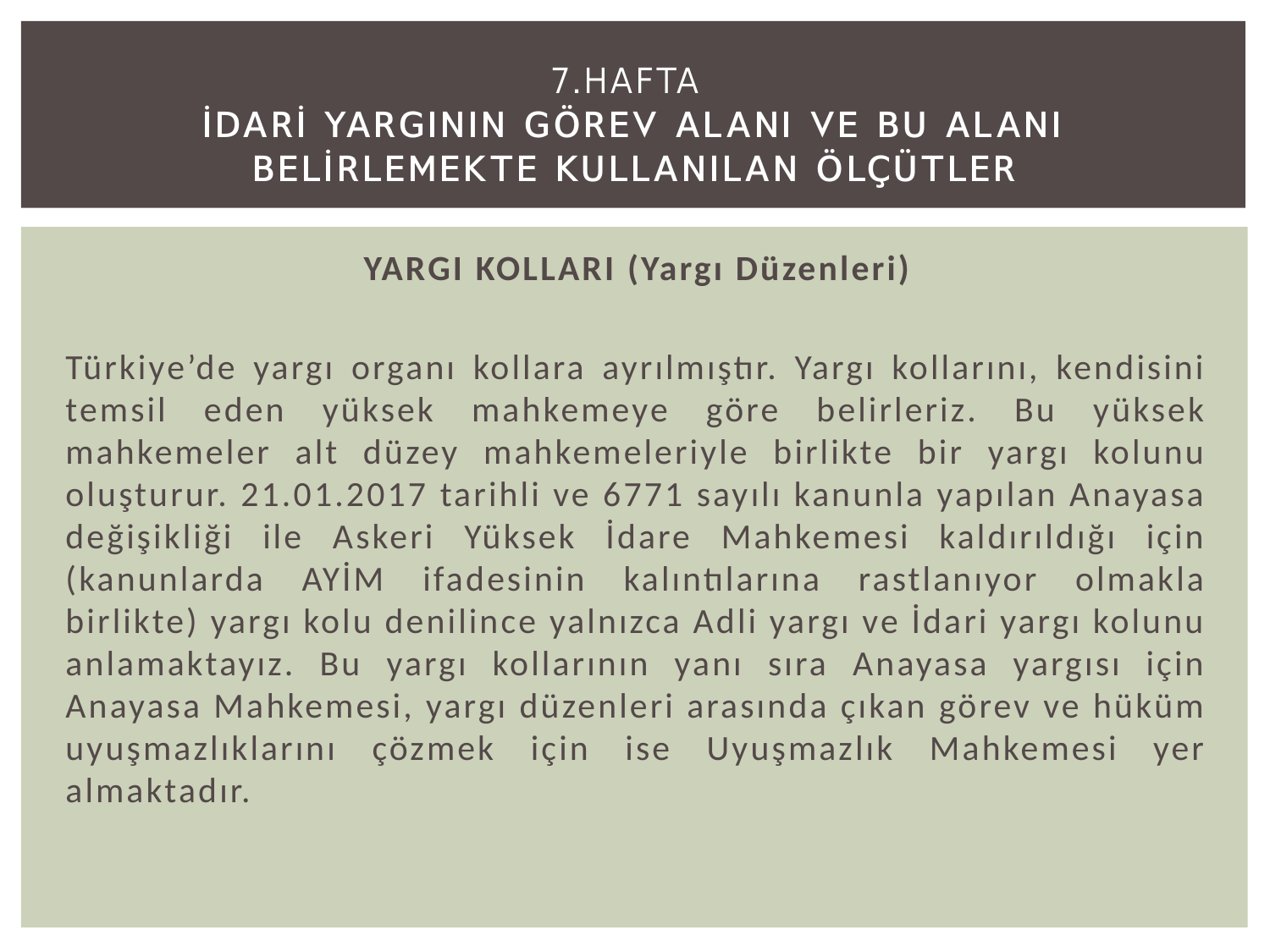

# 7.Hafta İDARİ YARGININ GÖREV ALANI VE BU ALANI BELİRLEMEKTE KULLANILAN ÖLÇÜTLER
YARGI KOLLARI (Yargı Düzenleri)

Türkiye’de yargı organı kollara ayrılmıştır. Yargı kollarını, kendisini temsil eden yüksek mahkemeye göre belirleriz. Bu yüksek mahkemeler alt düzey mahkemeleriyle birlikte bir yargı kolunu oluşturur. 21.01.2017 tarihli ve 6771 sayılı kanunla yapılan Anayasa değişikliği ile Askeri Yüksek İdare Mahkemesi kaldırıldığı için (kanunlarda AYİM ifadesinin kalıntılarına rastlanıyor olmakla birlikte) yargı kolu denilince yalnızca Adli yargı ve İdari yargı kolunu anlamaktayız. Bu yargı kollarının yanı sıra Anayasa yargısı için Anayasa Mahkemesi, yargı düzenleri arasında çıkan görev ve hüküm uyuşmazlıklarını çözmek için ise Uyuşmazlık Mahkemesi yer almaktadır.